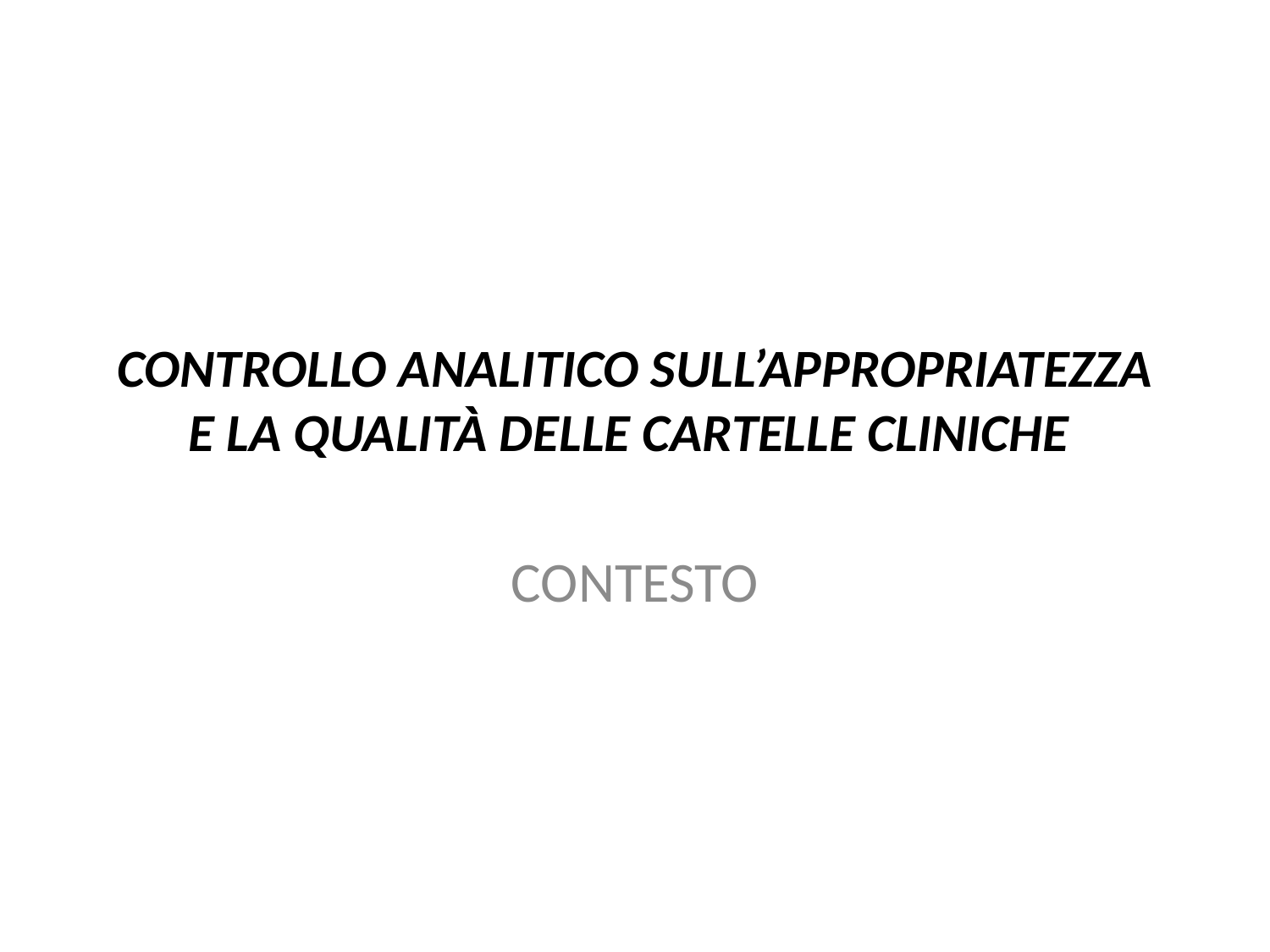

# CONTROLLO ANALITICO SULL’APPROPRIATEZZA E LA QUALITÀ DELLE CARTELLE CLINICHE
CONTESTO